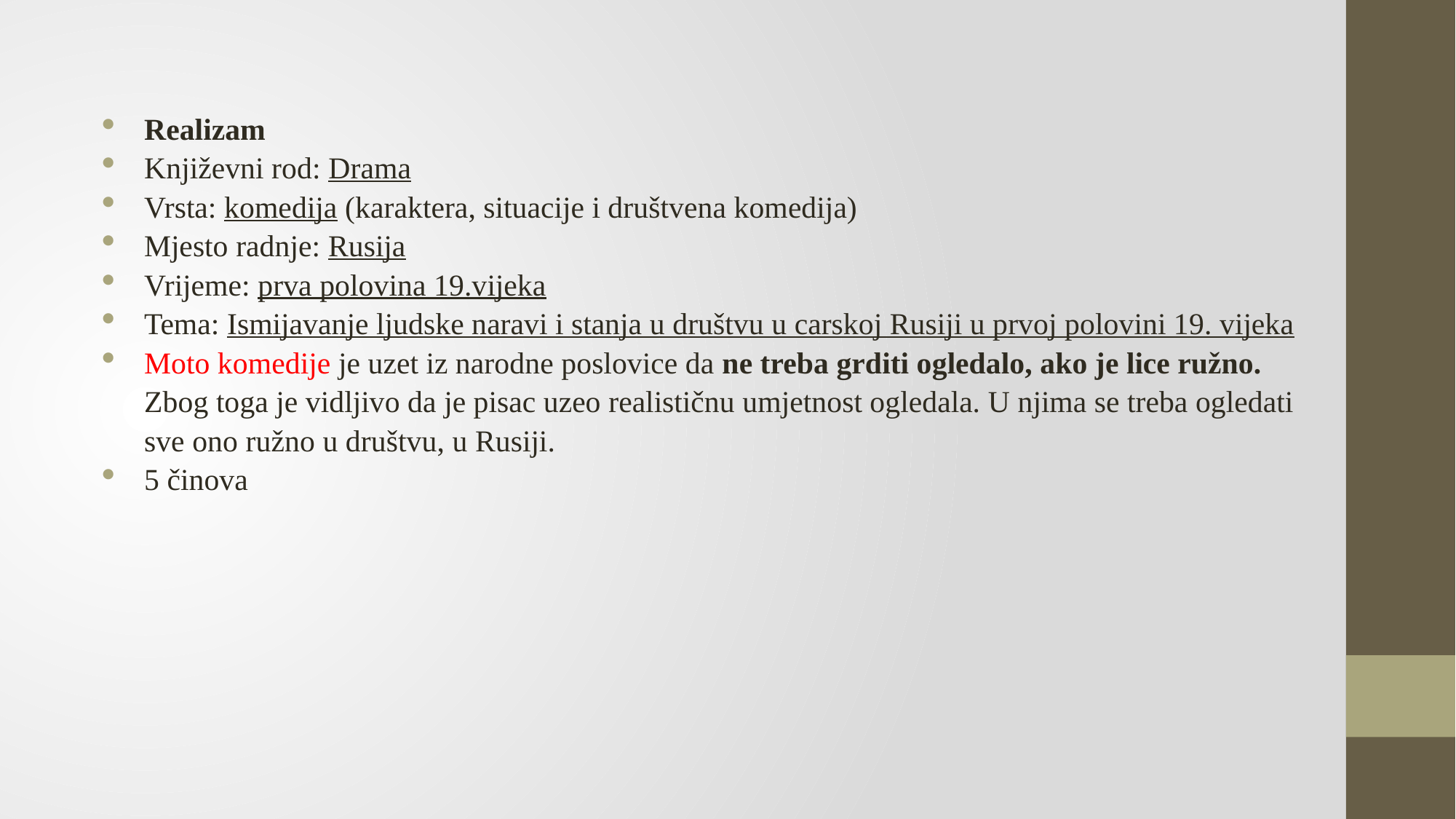

Realizam
Književni rod: Drama
Vrsta: komedija (karaktera, situacije i društvena komedija)
Mjesto radnje: Rusija
Vrijeme: prva polovina 19.vijeka
Tema: Ismijavanje ljudske naravi i stanja u društvu u carskoj Rusiji u prvoj polovini 19. vijeka
Moto komedije je uzet iz narodne poslovice da ne treba grditi ogledalo, ako je lice ružno. Zbog toga je vidljivo da je pisac uzeo realističnu umjetnost ogledala. U njima se treba ogledati sve ono ružno u društvu, u Rusiji.
5 činova